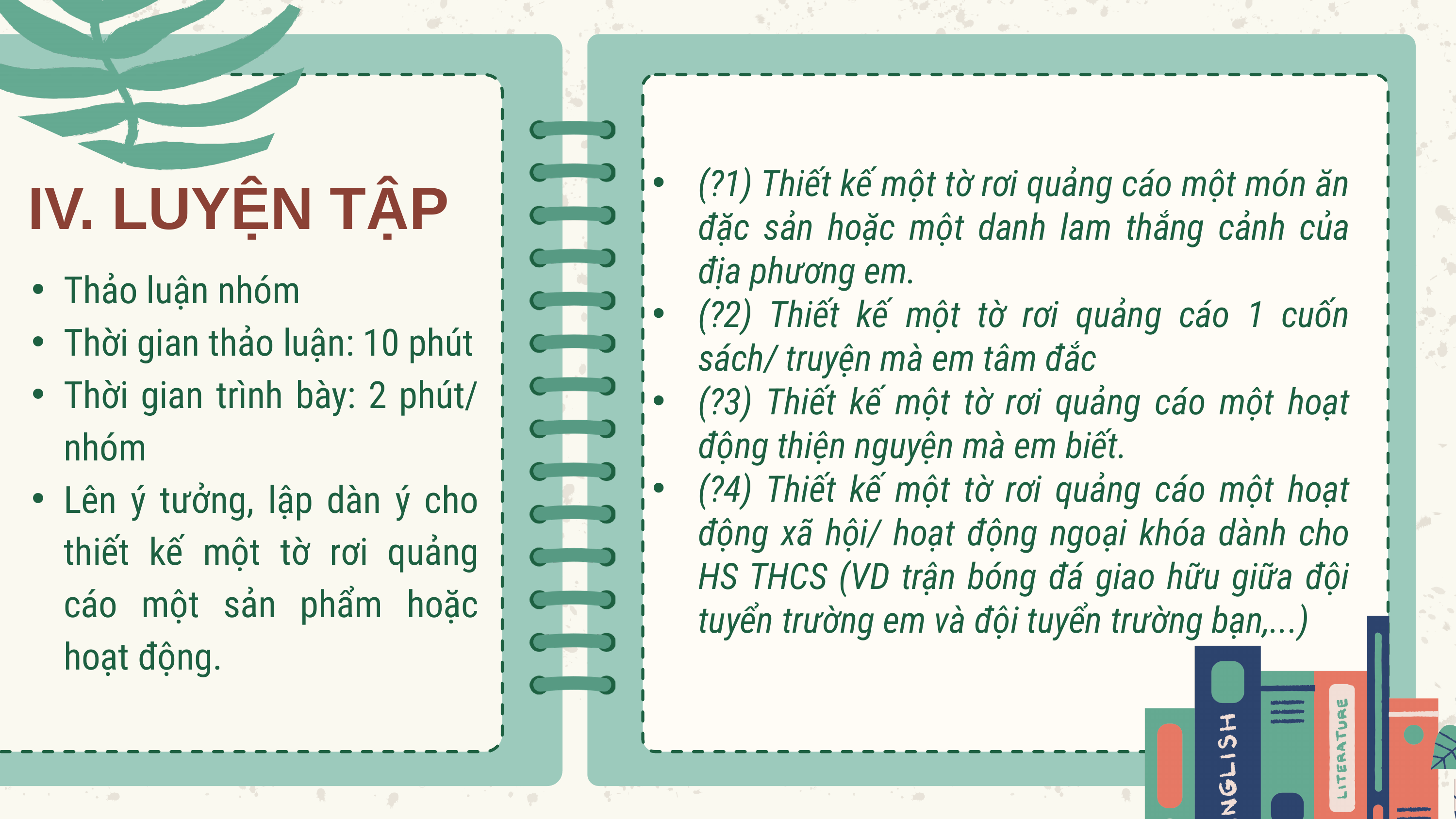

IV. LUYỆN TẬP
(?1) Thiết kế một tờ rơi quảng cáo một món ăn đặc sản hoặc một danh lam thắng cảnh của địa phương em.
(?2) Thiết kế một tờ rơi quảng cáo 1 cuốn sách/ truyện mà em tâm đắc
(?3) Thiết kế một tờ rơi quảng cáo một hoạt động thiện nguyện mà em biết.
(?4) Thiết kế một tờ rơi quảng cáo một hoạt động xã hội/ hoạt động ngoại khóa dành cho HS THCS (VD trận bóng đá giao hữu giữa đội tuyển trường em và đội tuyển trường bạn,...)

Thảo luận nhóm
Thời gian thảo luận: 10 phút
Thời gian trình bày: 2 phút/ nhóm
Lên ý tưởng, lập dàn ý cho thiết kế một tờ rơi quảng cáo một sản phẩm hoặc hoạt động.